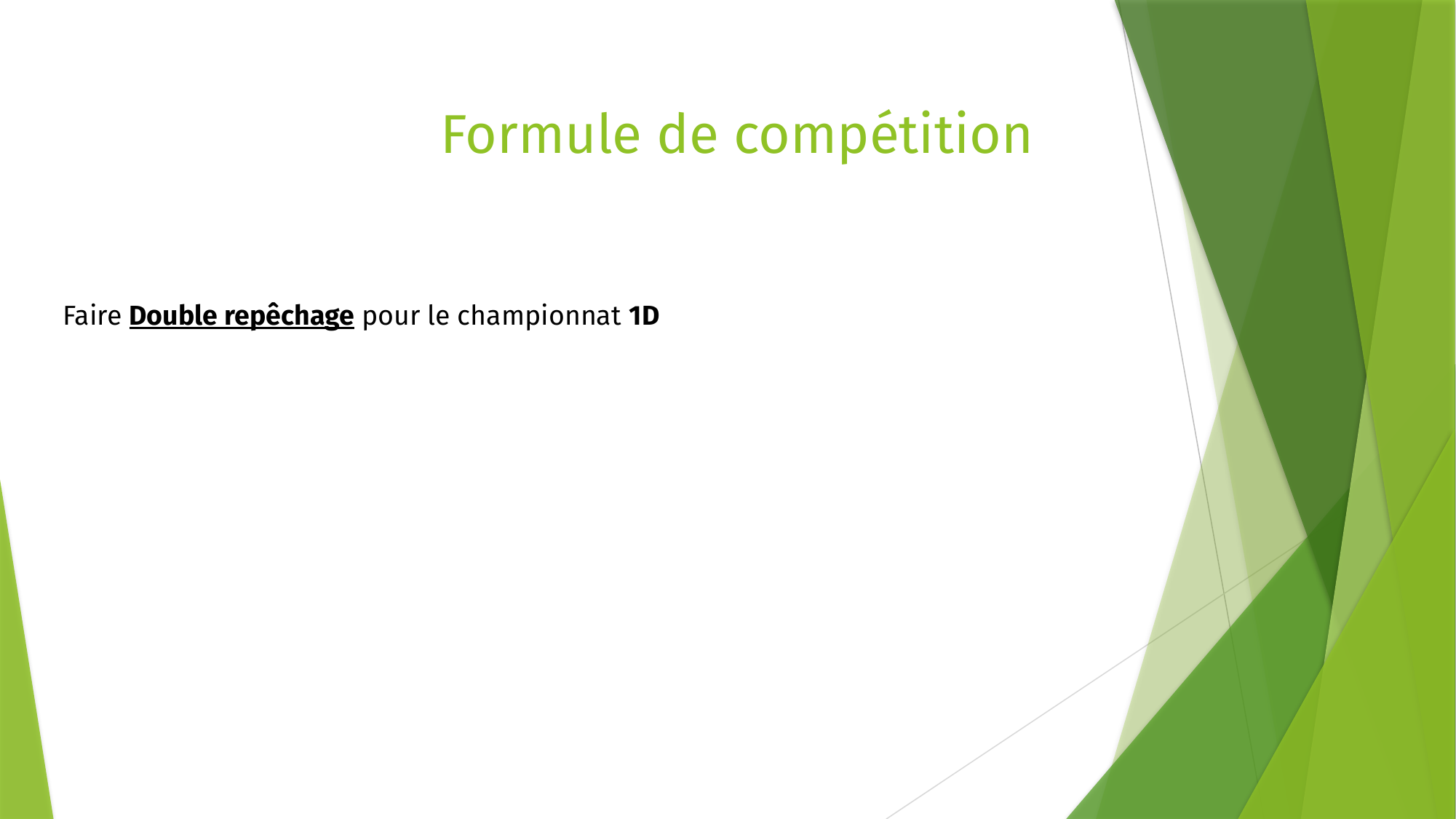

# Formule de compétition

Faire Double repêchage pour le championnat 1D